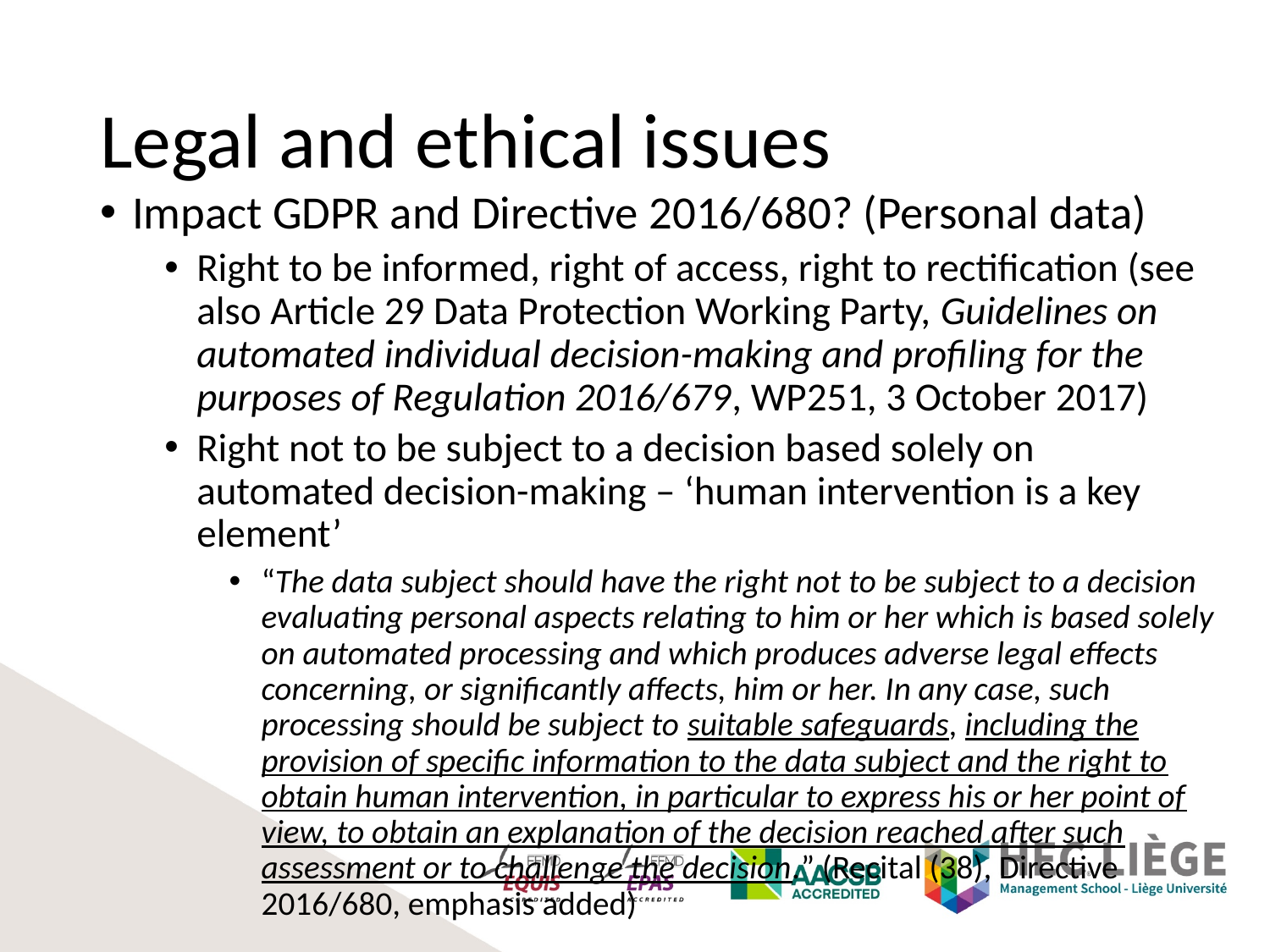

# Legal and ethical issues
Impact GDPR and Directive 2016/680? (Personal data)
Right to be informed, right of access, right to rectification (see also Article 29 Data Protection Working Party, Guidelines on automated individual decision-making and profiling for the purposes of Regulation 2016/679, WP251, 3 October 2017)
Right not to be subject to a decision based solely on automated decision-making – ‘human intervention is a key element’
“The data subject should have the right not to be subject to a decision evaluating personal aspects relating to him or her which is based solely on automated processing and which produces adverse legal effects concerning, or significantly affects, him or her. In any case, such processing should be subject to suitable safeguards, including the provision of specific information to the data subject and the right to obtain human intervention, in particular to express his or her point of view, to obtain an explanation of the decision reached after such assessment or to challenge the decision.” (Recital (38), Directive 2016/680, emphasis added)